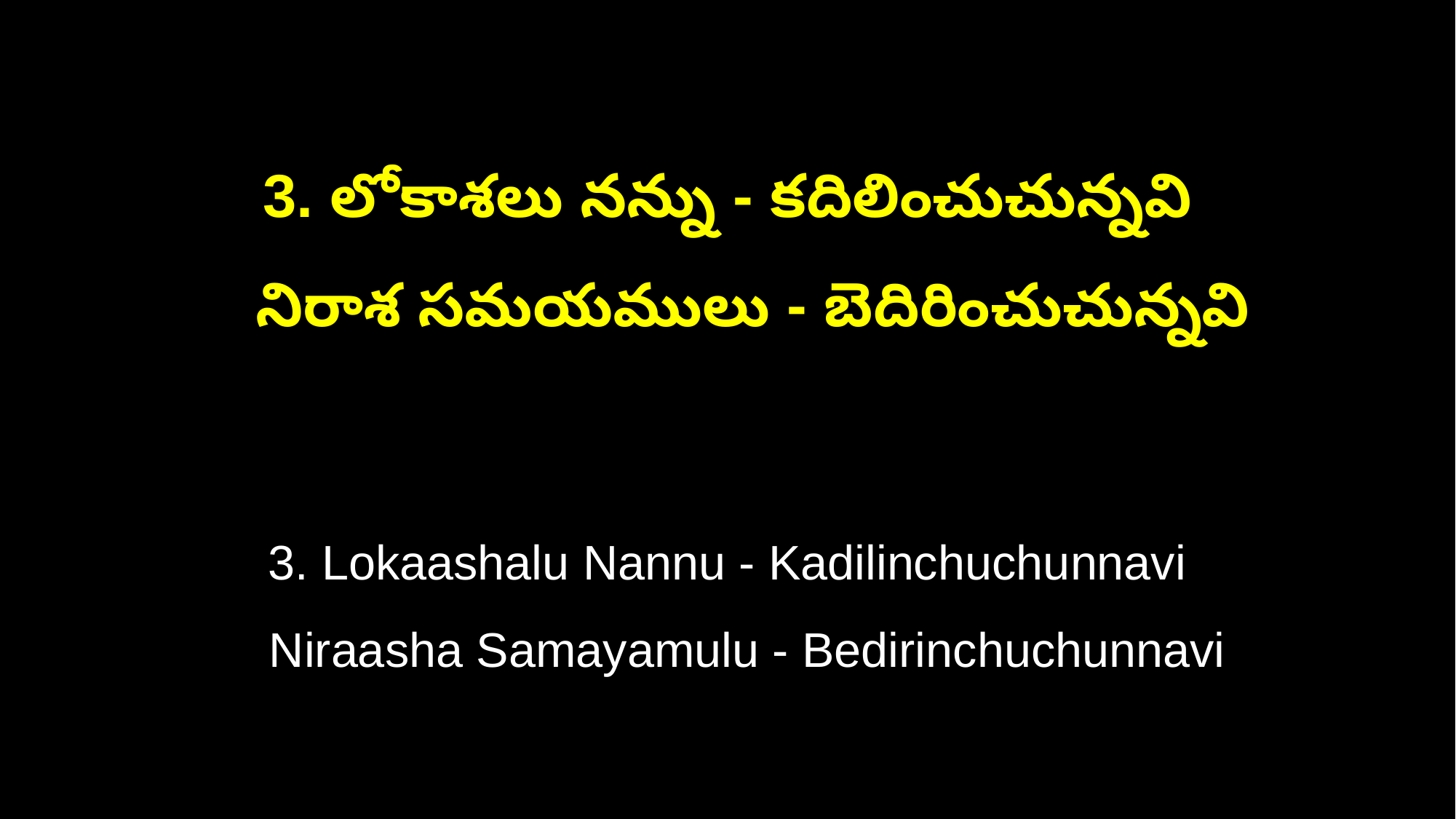

3. లోకాశలు నన్ను - కదిలించుచున్నవి
   నిరాశ సమయములు - బెదిరించుచున్నవి
3. Lokaashalu Nannu - Kadilinchuchunnavi
   Niraasha Samayamulu - Bedirinchuchunnavi